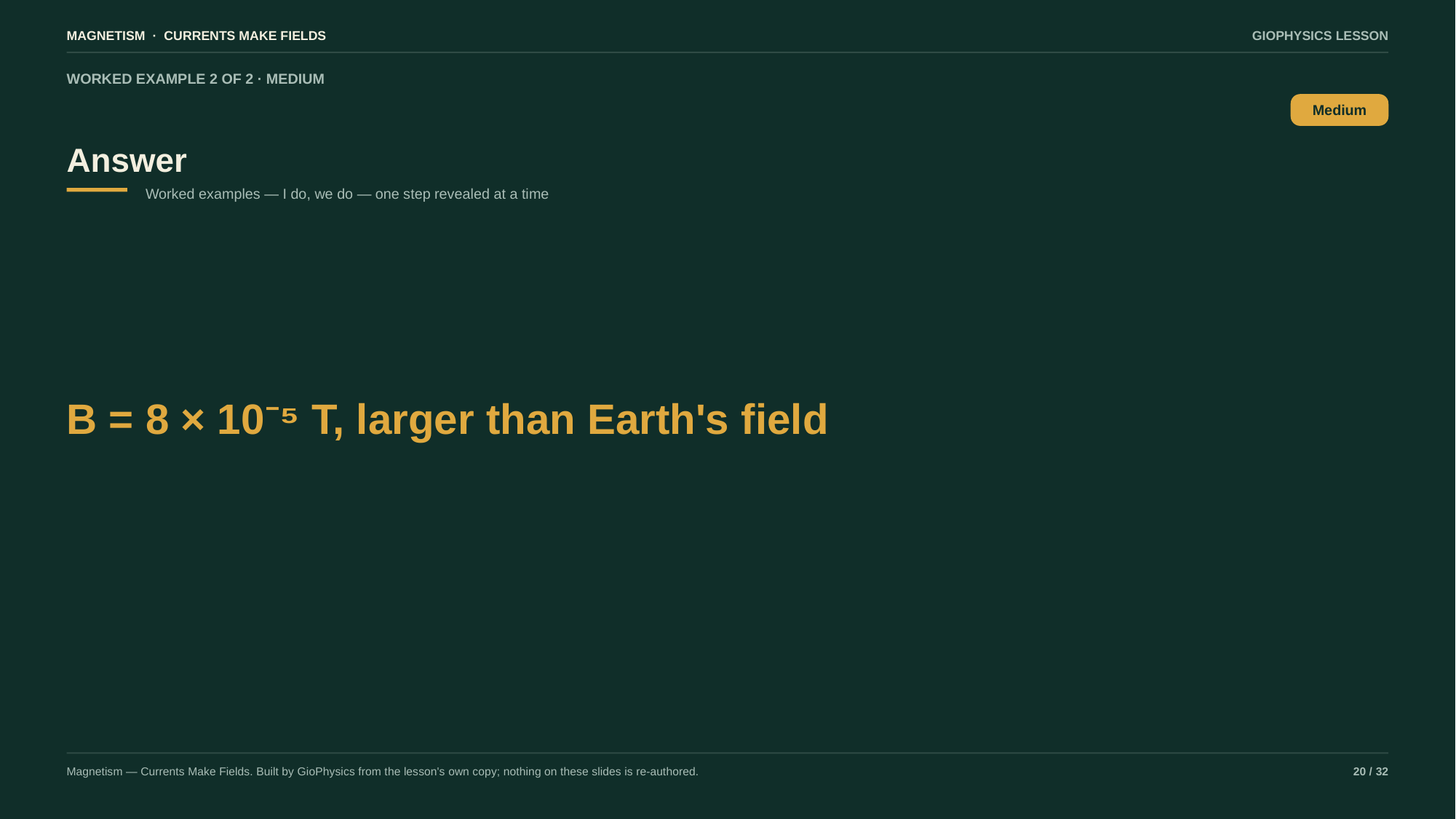

MAGNETISM  ·  CURRENTS MAKE FIELDS
GIOPHYSICS LESSON

WORKED EXAMPLE 2 OF 2 · MEDIUM
Answer

Medium
Worked examples — I do, we do — one step revealed at a time

B = 8 × 10⁻⁵ T, larger than Earth's field

Magnetism — Currents Make Fields. Built by GioPhysics from the lesson's own copy; nothing on these slides is re-authored.
20 / 32